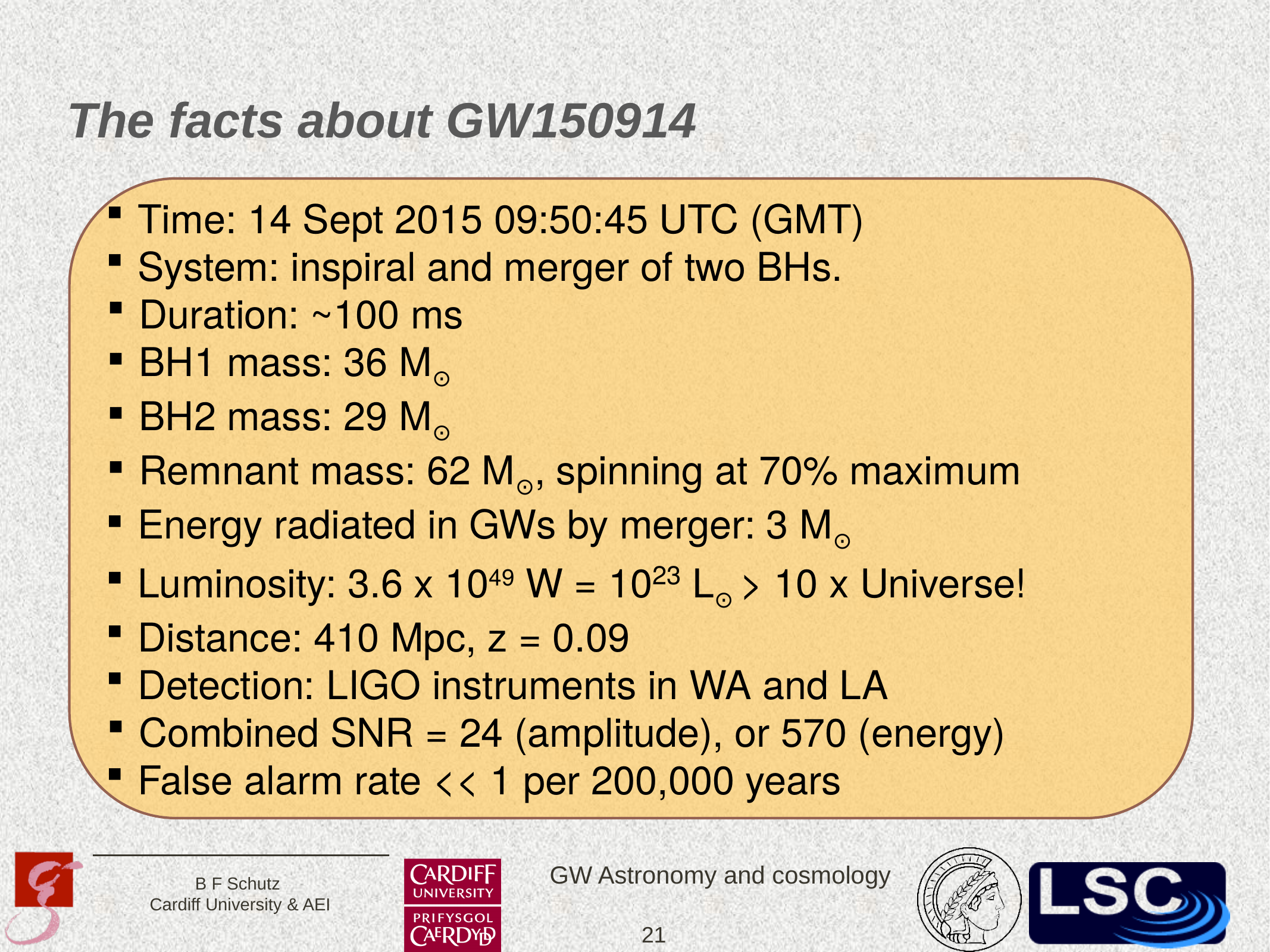

# The facts about GW150914
 Time: 14 Sept 2015 09:50:45 UTC (GMT)
 System: inspiral and merger of two BHs.
 Duration: ~100 ms
 BH1 mass: 36 M⊙
 BH2 mass: 29 M⊙
 Remnant mass: 62 M⊙, spinning at 70% maximum
 Energy radiated in GWs by merger: 3 M⊙
 Luminosity: 3.6 x 1049 W = 1023 L⊙ > 10 x Universe!
 Distance: 410 Mpc, z = 0.09
 Detection: LIGO instruments in WA and LA
 Combined SNR = 24 (amplitude), or 570 (energy)
 False alarm rate << 1 per 200,000 years
21